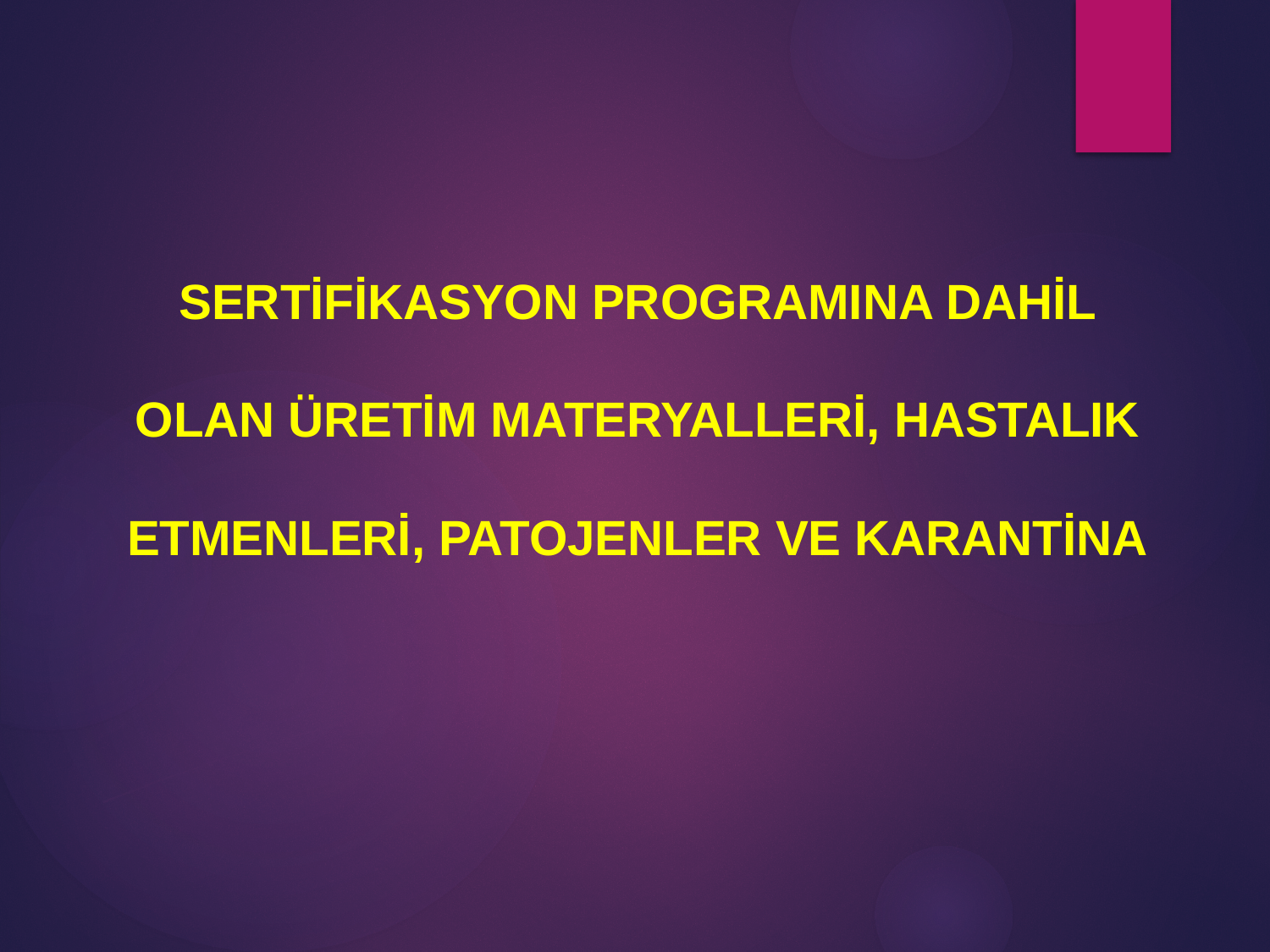

SERTİFİKASYON PROGRAMINA DAHİL OLAN ÜRETİM MATERYALLERİ, HASTALIK ETMENLERİ, PATOJENLER VE KARANTİNA